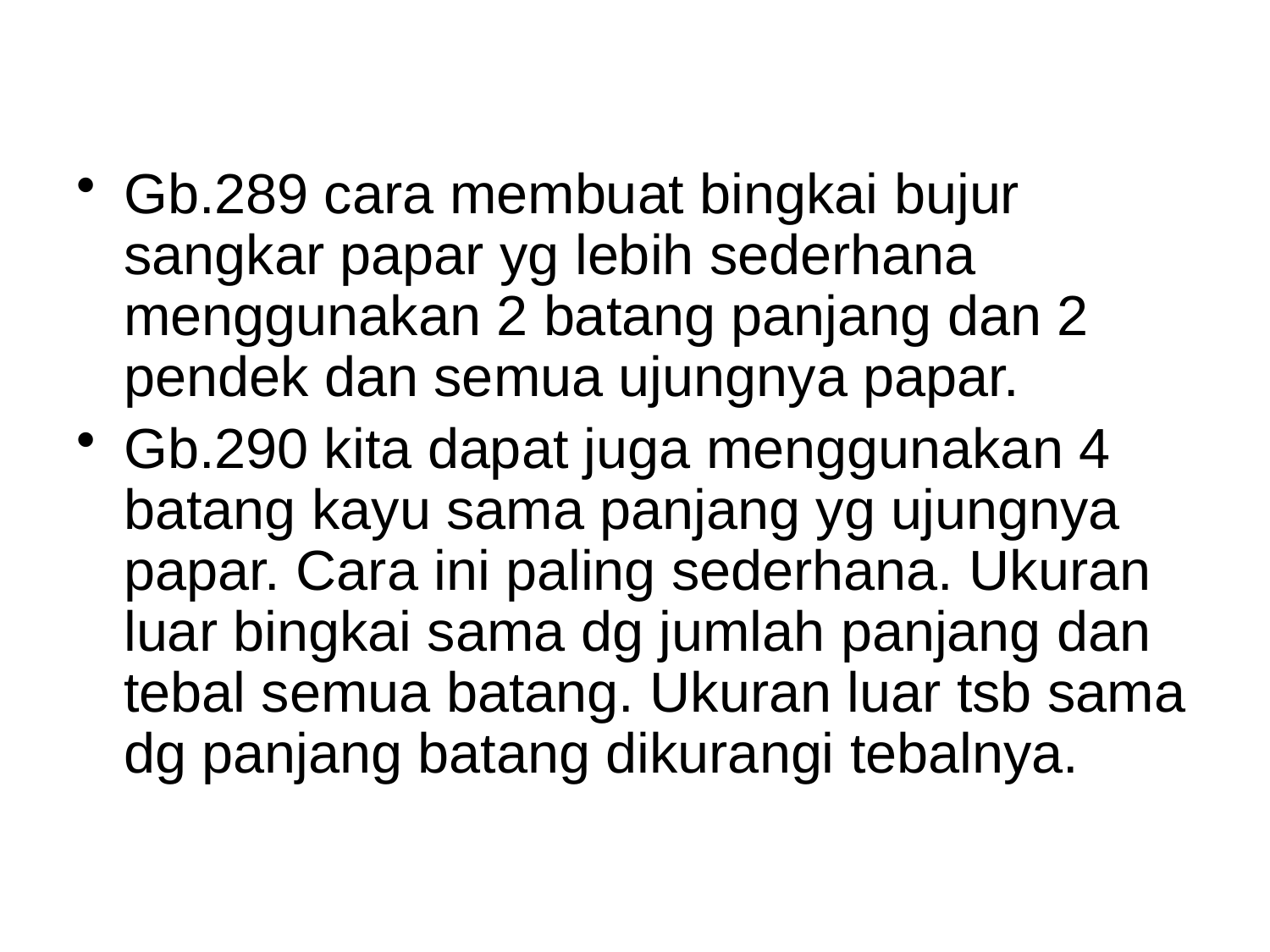

#
Gb.289 cara membuat bingkai bujur sangkar papar yg lebih sederhana menggunakan 2 batang panjang dan 2 pendek dan semua ujungnya papar.
Gb.290 kita dapat juga menggunakan 4 batang kayu sama panjang yg ujungnya papar. Cara ini paling sederhana. Ukuran luar bingkai sama dg jumlah panjang dan tebal semua batang. Ukuran luar tsb sama dg panjang batang dikurangi tebalnya.